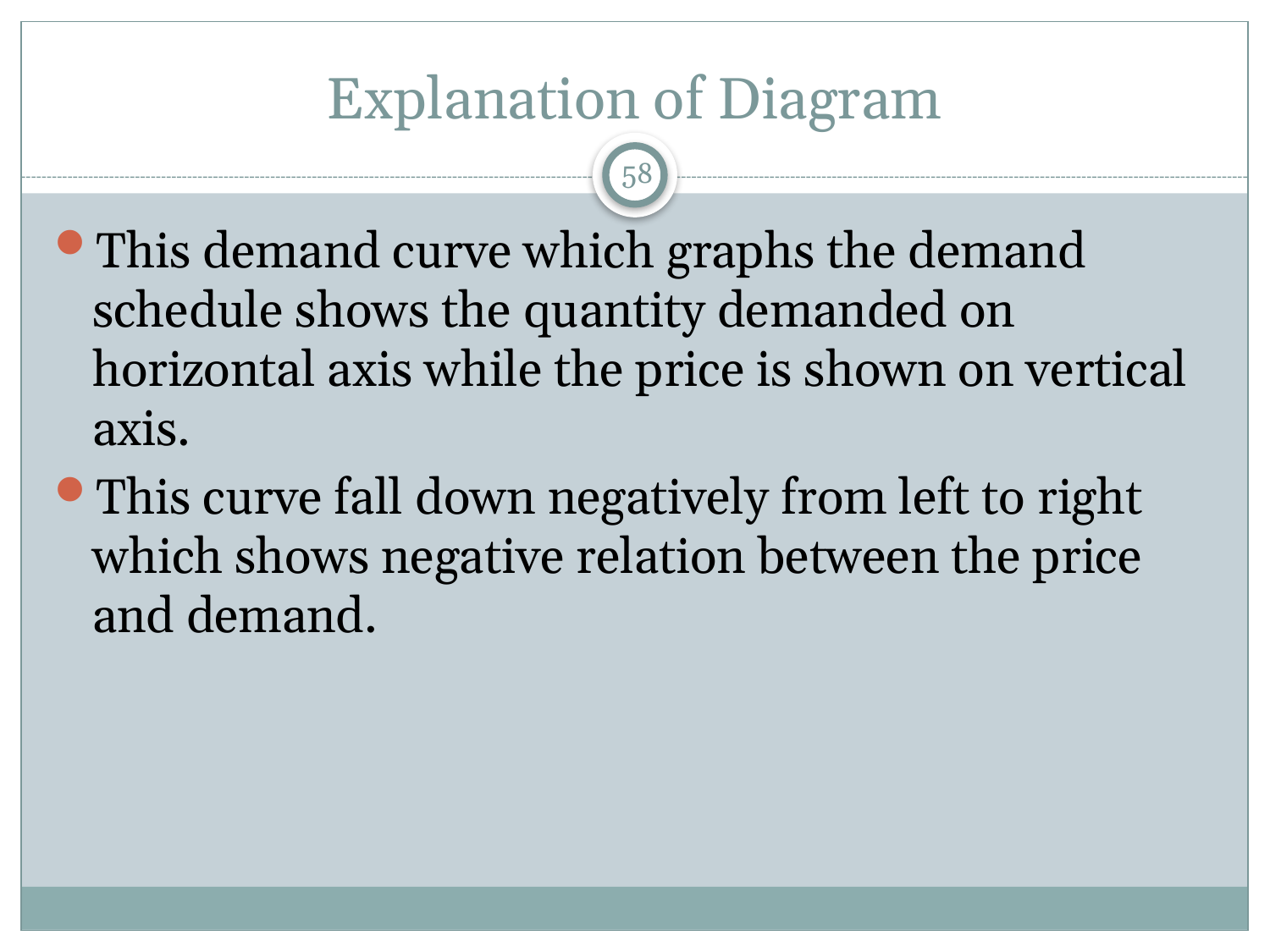

# Explanation of Diagram
58
This demand curve which graphs the demand schedule shows the quantity demanded on horizontal axis while the price is shown on vertical axis.
This curve fall down negatively from left to right  which shows negative relation between the price and demand.